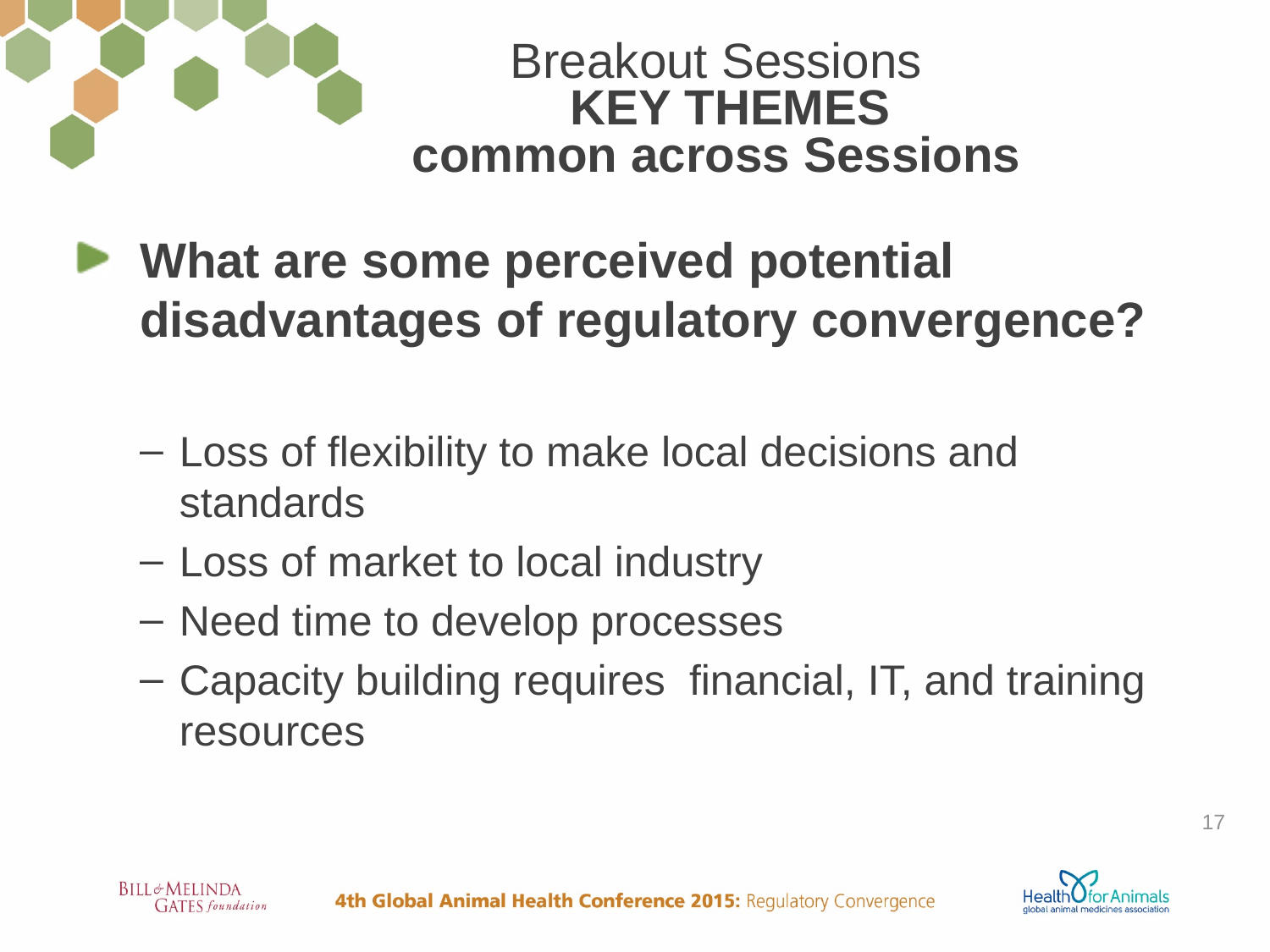

# Breakout Sessions KEY THEMES common across Sessions
What are some perceived potential disadvantages of regulatory convergence?

Loss of flexibility to make local decisions and standards
Loss of market to local industry
Need time to develop processes
Capacity building requires  financial, IT, and training resources

17